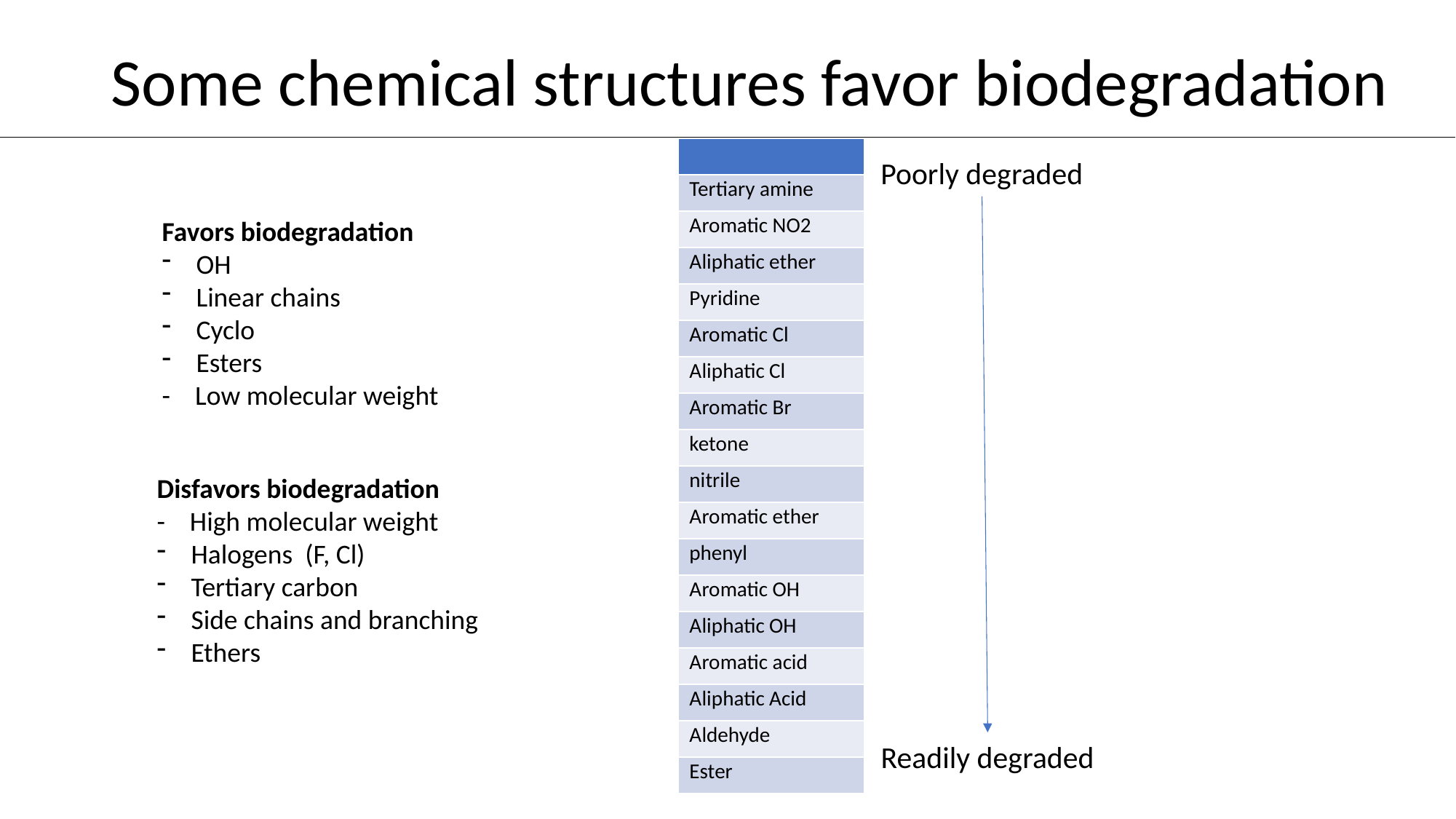

# Some chemical structures favor biodegradation
|  |
| --- |
| Tertiary amine |
| Aromatic NO2 |
| Aliphatic ether |
| Pyridine |
| Aromatic Cl |
| Aliphatic Cl |
| Aromatic Br |
| ketone |
| nitrile |
| Aromatic ether |
| phenyl |
| Aromatic OH |
| Aliphatic OH |
| Aromatic acid |
| Aliphatic Acid |
| Aldehyde |
| Ester |
Poorly degraded
Favors biodegradation
OH
Linear chains
Cyclo
Esters
-    Low molecular weight
Disfavors biodegradation
-    High molecular weight
Halogens  (F, Cl)
Tertiary carbon
Side chains and branching
Ethers

Readily degraded